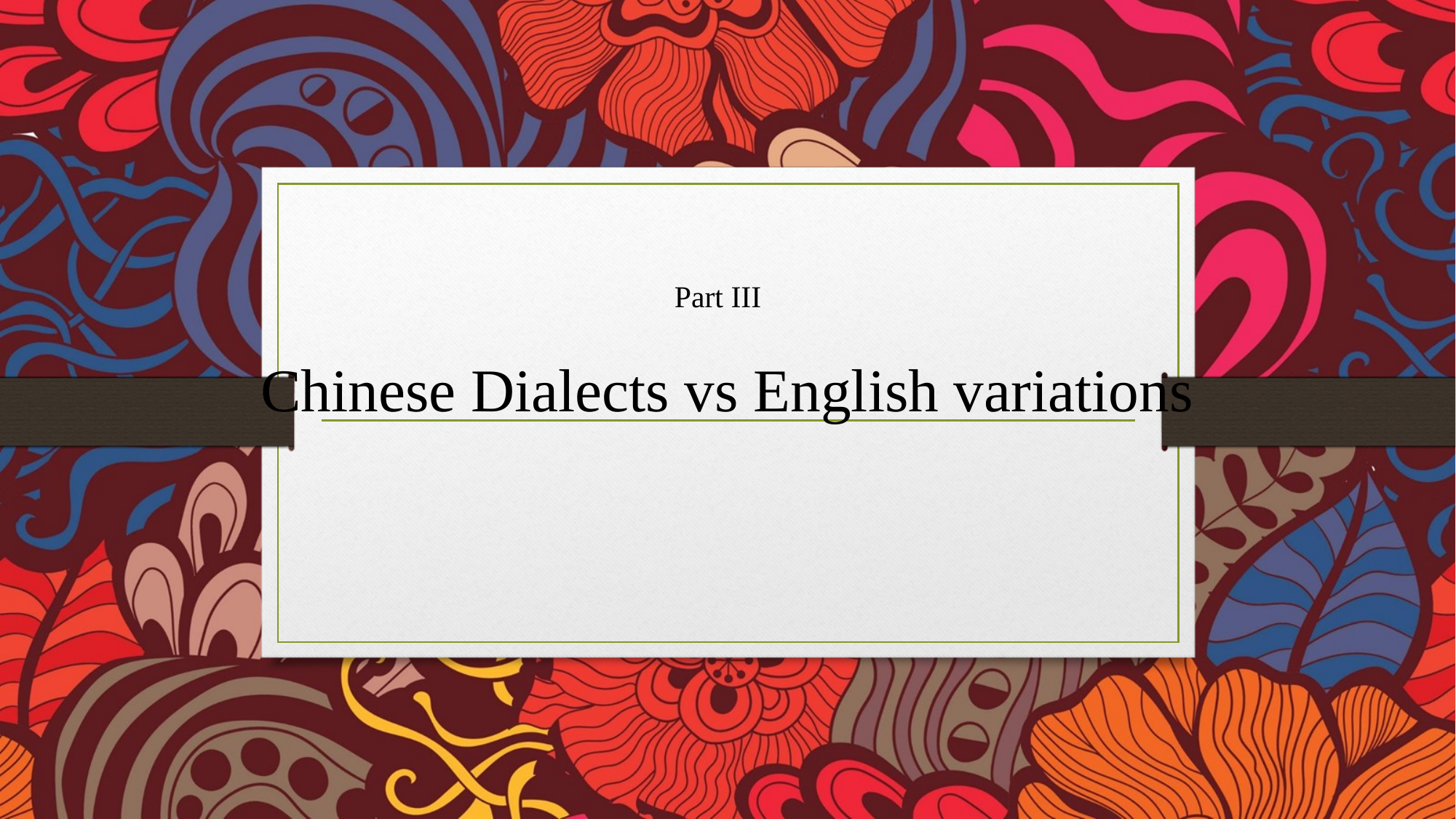

Part III
Chinese Dialects vs English variations